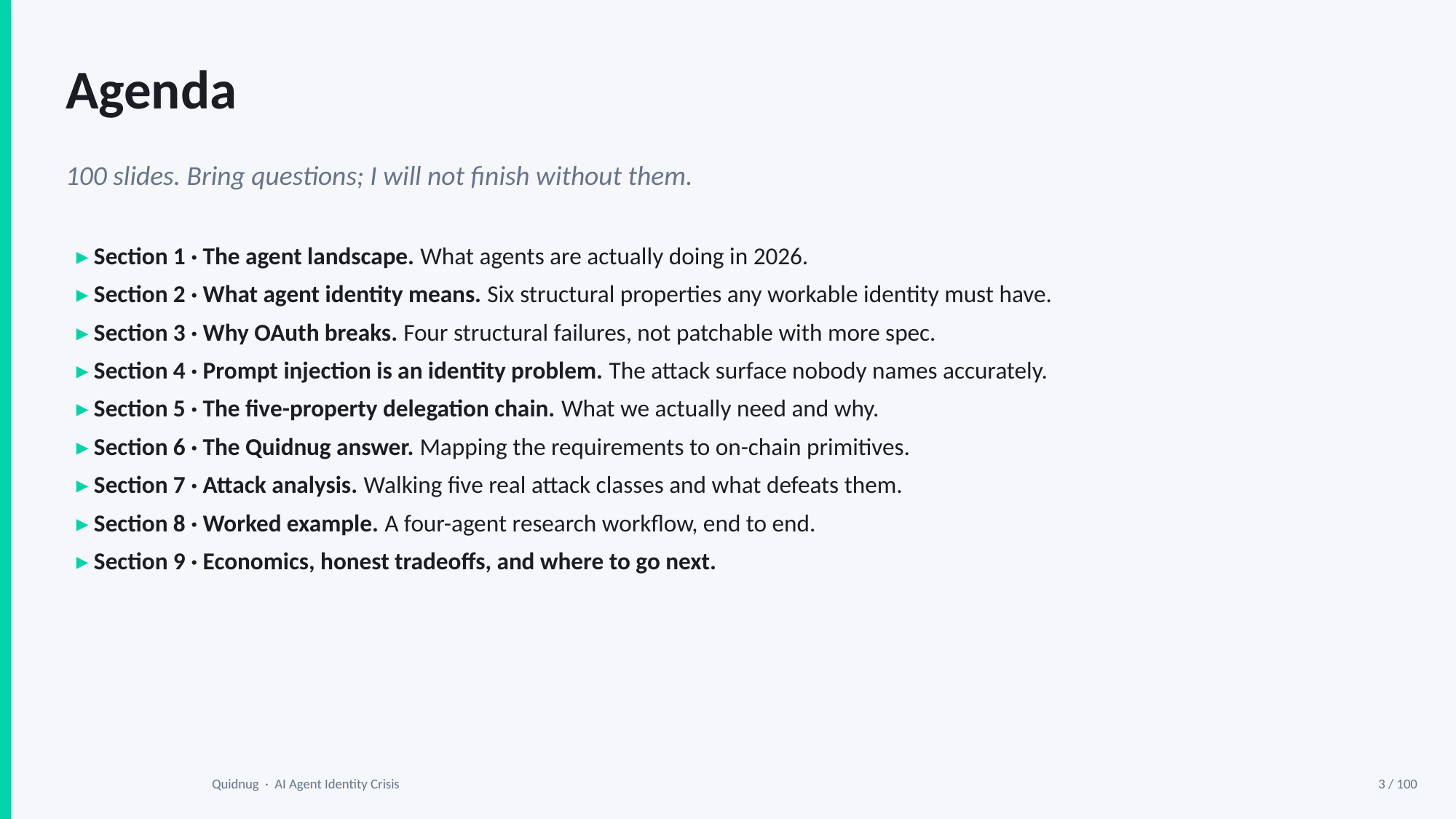

Agenda
100 slides. Bring questions; I will not finish without them.
▸ Section 1 · The agent landscape. What agents are actually doing in 2026.
▸ Section 2 · What agent identity means. Six structural properties any workable identity must have.
▸ Section 3 · Why OAuth breaks. Four structural failures, not patchable with more spec.
▸ Section 4 · Prompt injection is an identity problem. The attack surface nobody names accurately.
▸ Section 5 · The five-property delegation chain. What we actually need and why.
▸ Section 6 · The Quidnug answer. Mapping the requirements to on-chain primitives.
▸ Section 7 · Attack analysis. Walking five real attack classes and what defeats them.
▸ Section 8 · Worked example. A four-agent research workflow, end to end.
▸ Section 9 · Economics, honest tradeoffs, and where to go next.
Quidnug  ·  AI Agent Identity Crisis
3 / 100